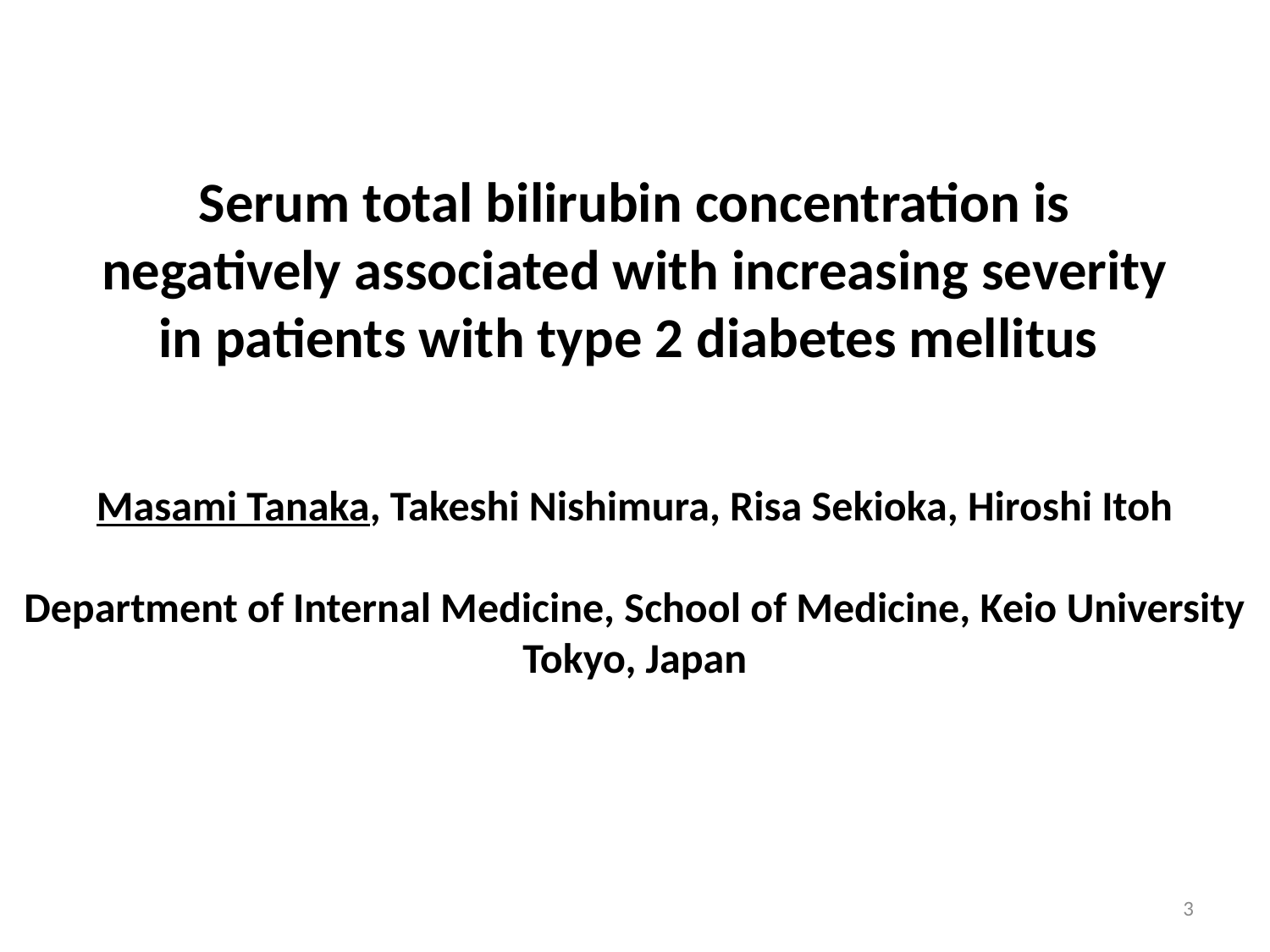

# Serum total bilirubin concentration is negatively associated with increasing severity in patients with type 2 diabetes mellitus
Masami Tanaka, Takeshi Nishimura, Risa Sekioka, Hiroshi Itoh
 
Department of Internal Medicine, School of Medicine, Keio University
Tokyo, Japan
3